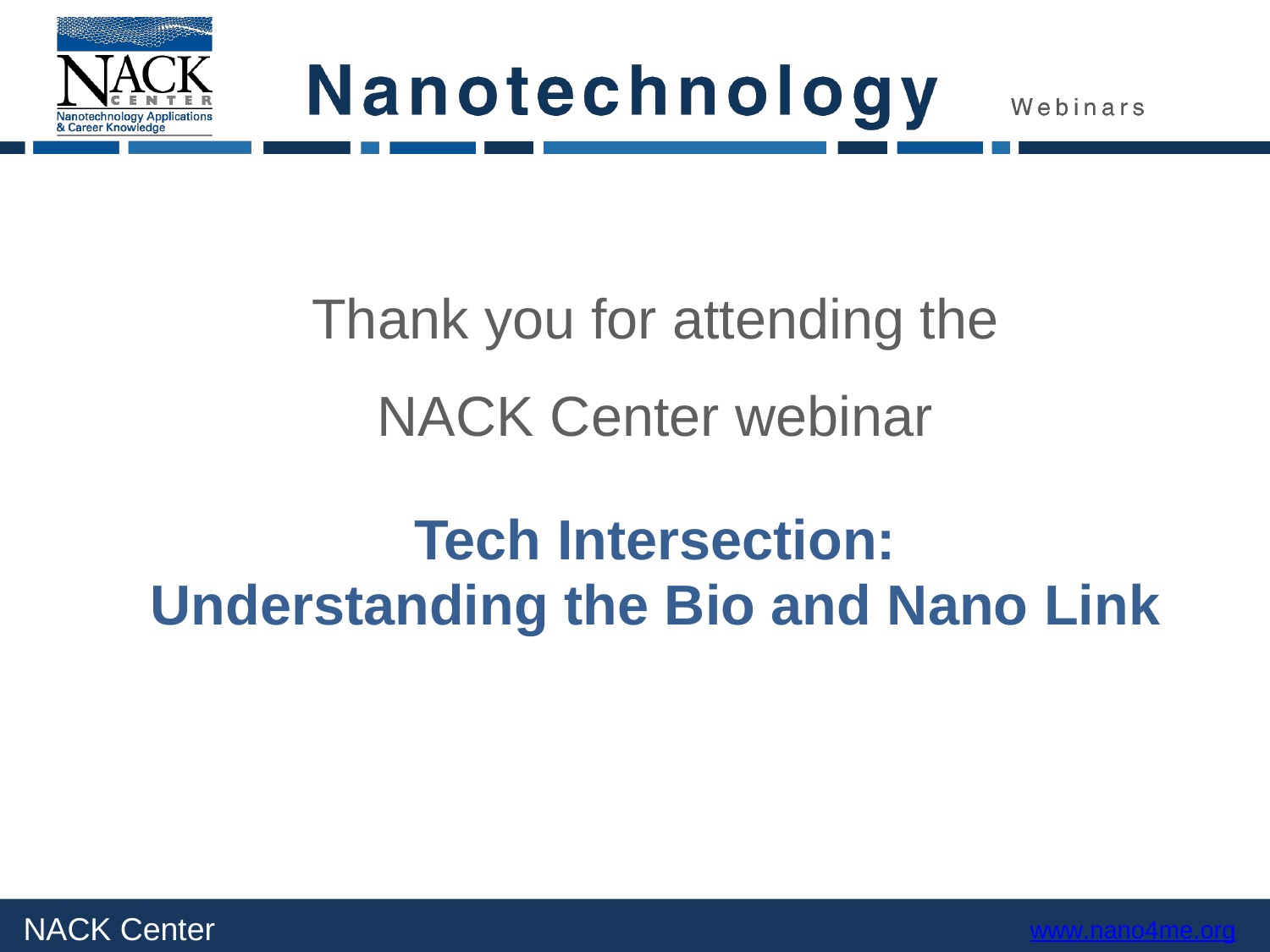

Thank you for attending the
NACK Center webinar

Tech Intersection:
Understanding the Bio and Nano Link

NACK Center
www.nano4me.org